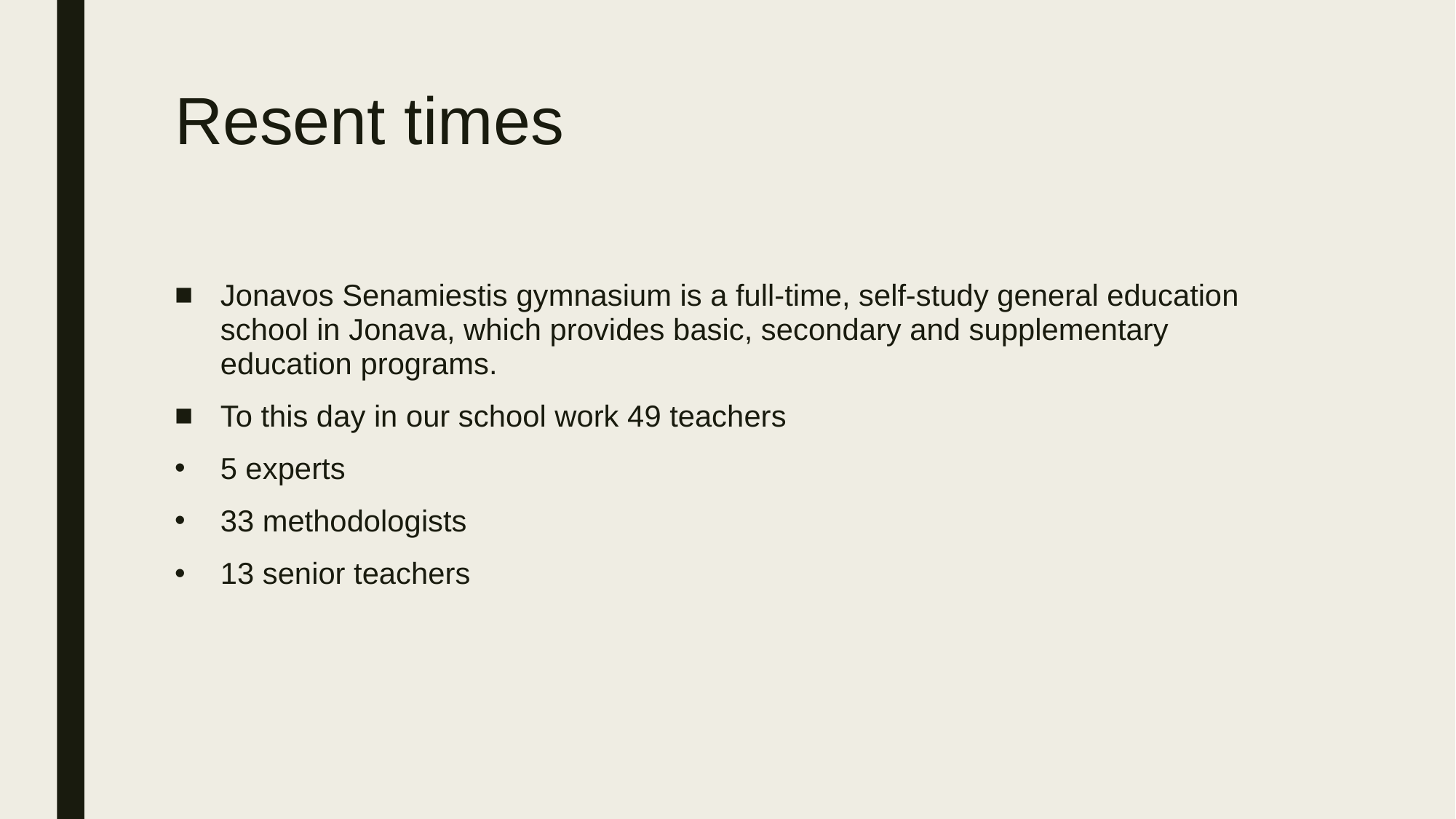

# Resent times
Jonavos Senamiestis gymnasium is a full-time, self-study general education school in Jonava, which provides basic, secondary and supplementary education programs.
To this day in our school work 49 teachers
5 experts
33 methodologists
13 senior teachers